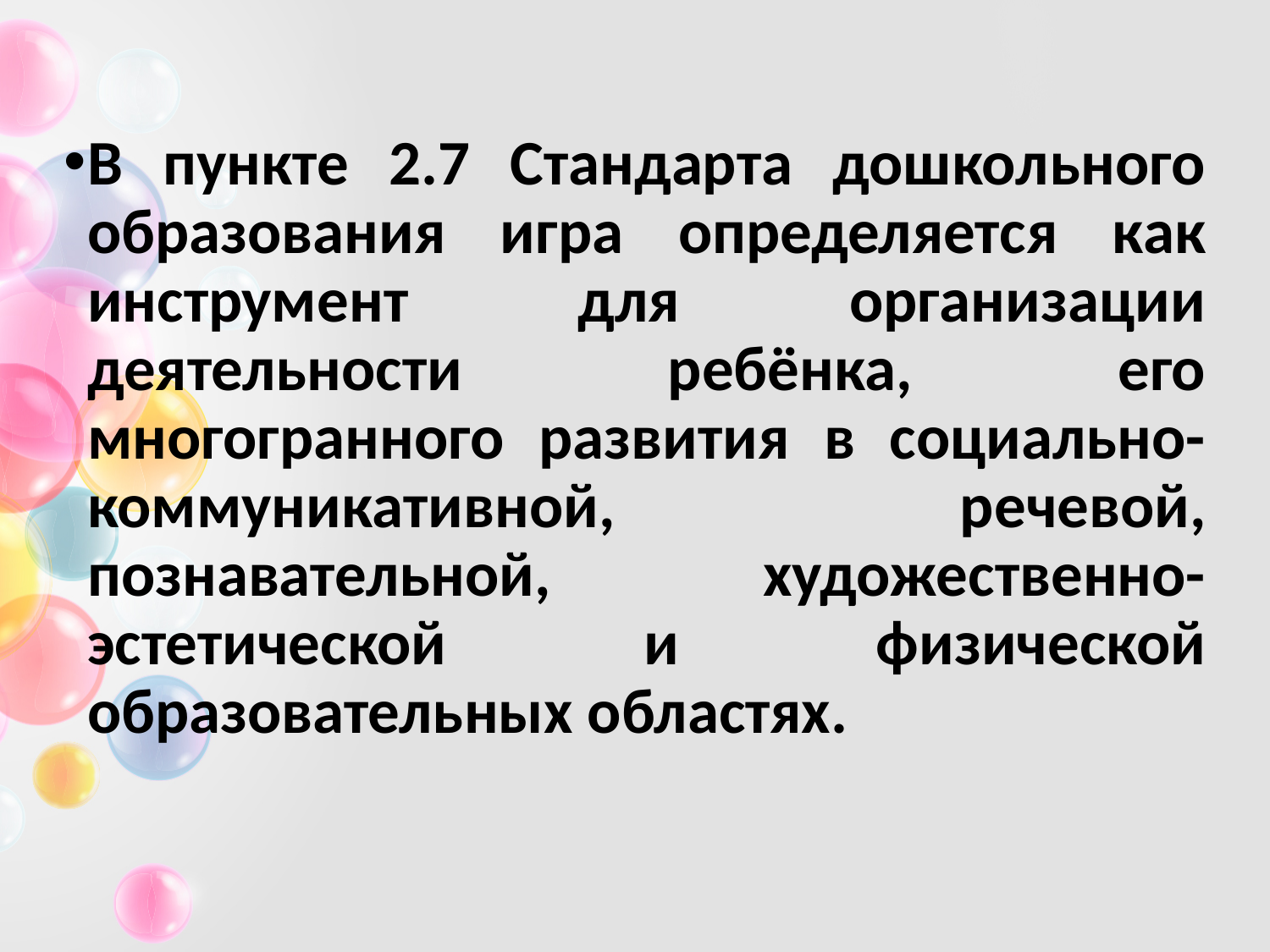

В пункте 2.7 Стандарта дошкольного образования игра определяется как инструмент для организации деятельности ребёнка, его многогранного развития в социально-коммуникативной, речевой, познавательной, художественно-эстетической и физической образовательных областях.